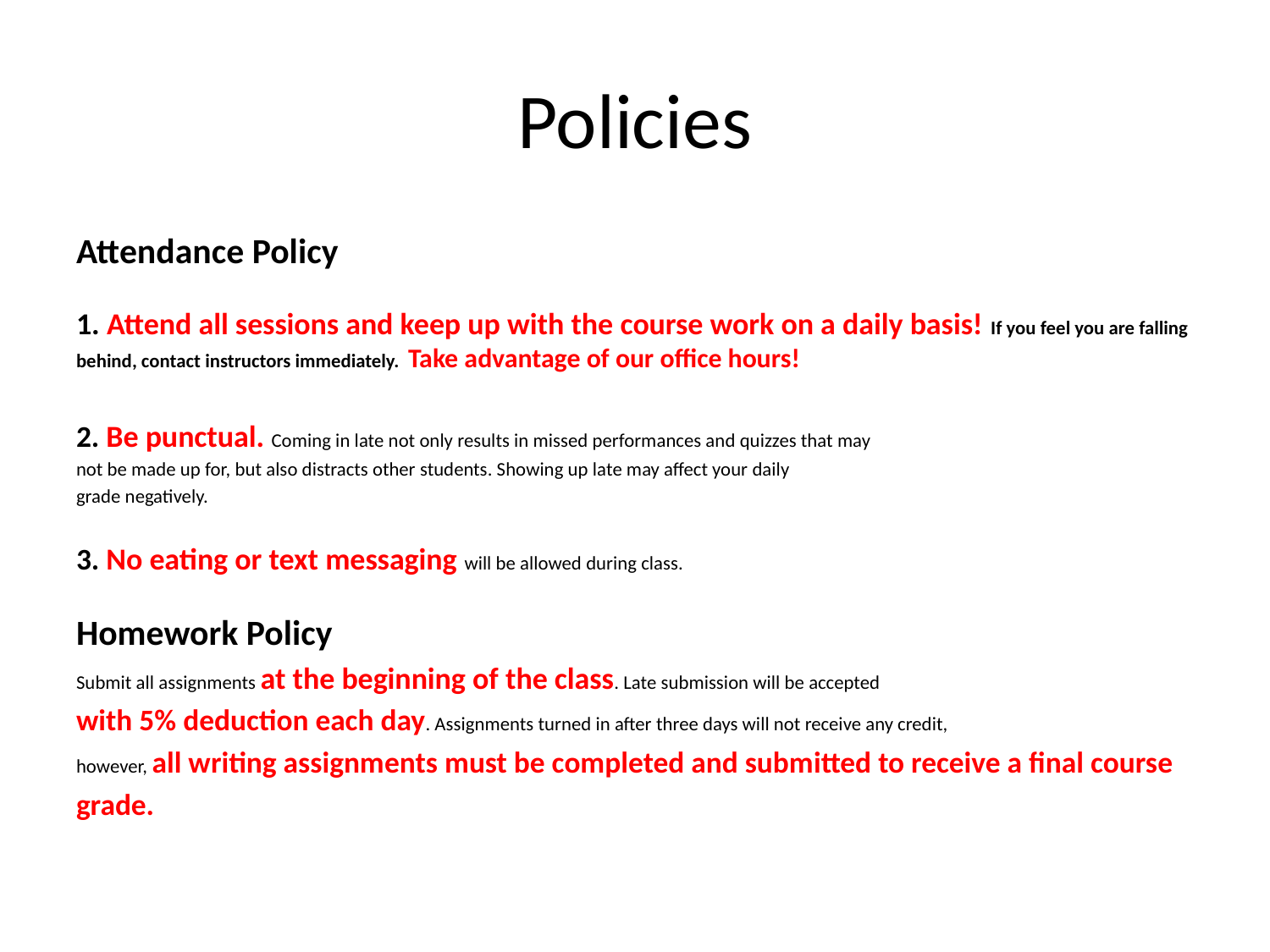

# Policies
Attendance Policy

1. Attend all sessions and keep up with the course work on a daily basis! If you feel you are falling behind, contact instructors immediately.  Take advantage of our office hours!

2. Be punctual. Coming in late not only results in missed performances and quizzes that may
not be made up for, but also distracts other students. Showing up late may affect your daily
grade negatively.

3. No eating or text messaging will be allowed during class.

Homework Policy
Submit all assignments at the beginning of the class. Late submission will be accepted
with 5% deduction each day. Assignments turned in after three days will not receive any credit,
however, all writing assignments must be completed and submitted to receive a final course
grade.